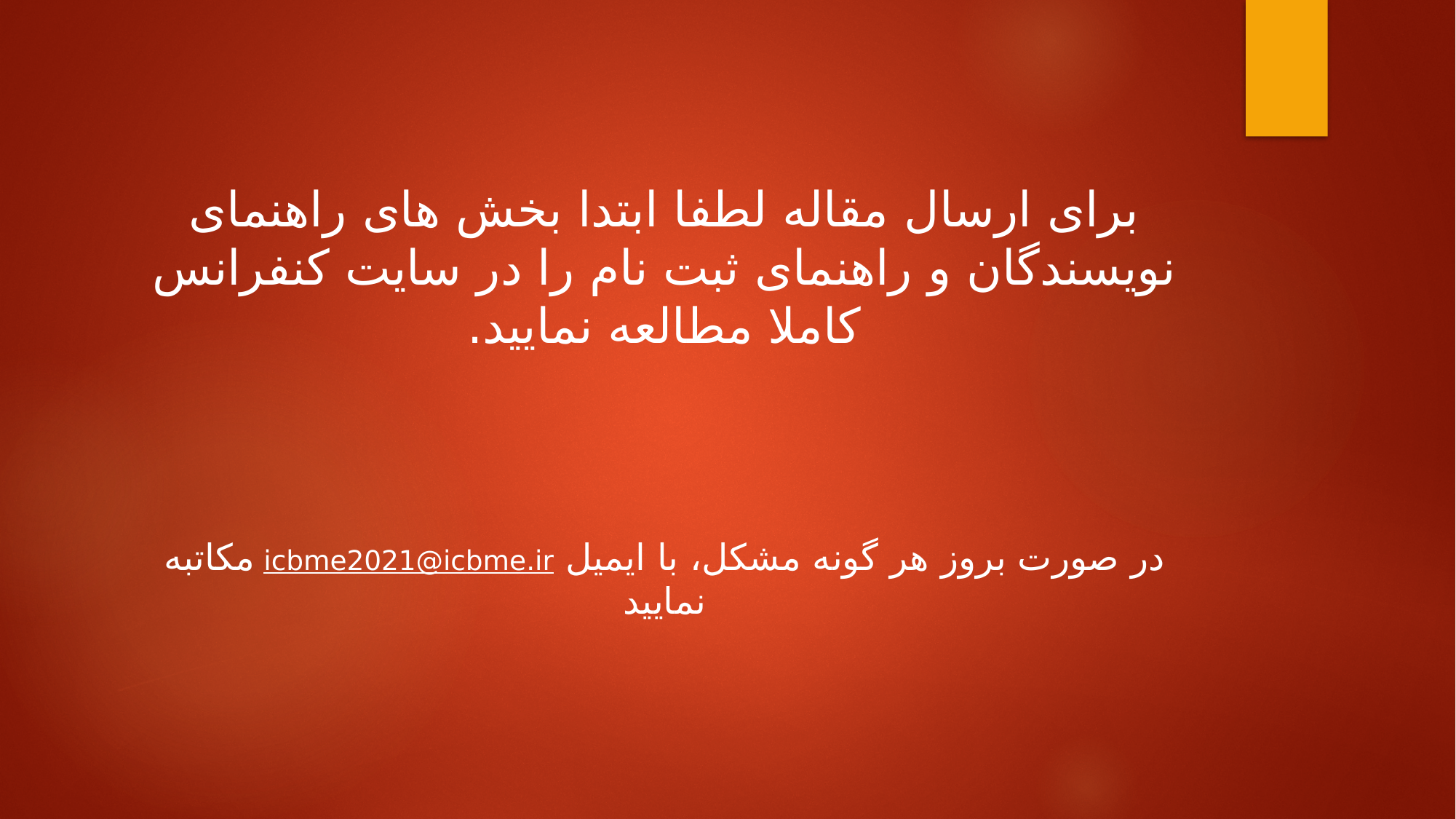

# برای ارسال مقاله لطفا ابتدا بخش های راهنمای نویسندگان و راهنمای ثبت نام را در سایت کنفرانس کاملا مطالعه نمایید.
در صورت بروز هر گونه مشکل، با ایمیل icbme2021@icbme.ir مکاتبه نمایید